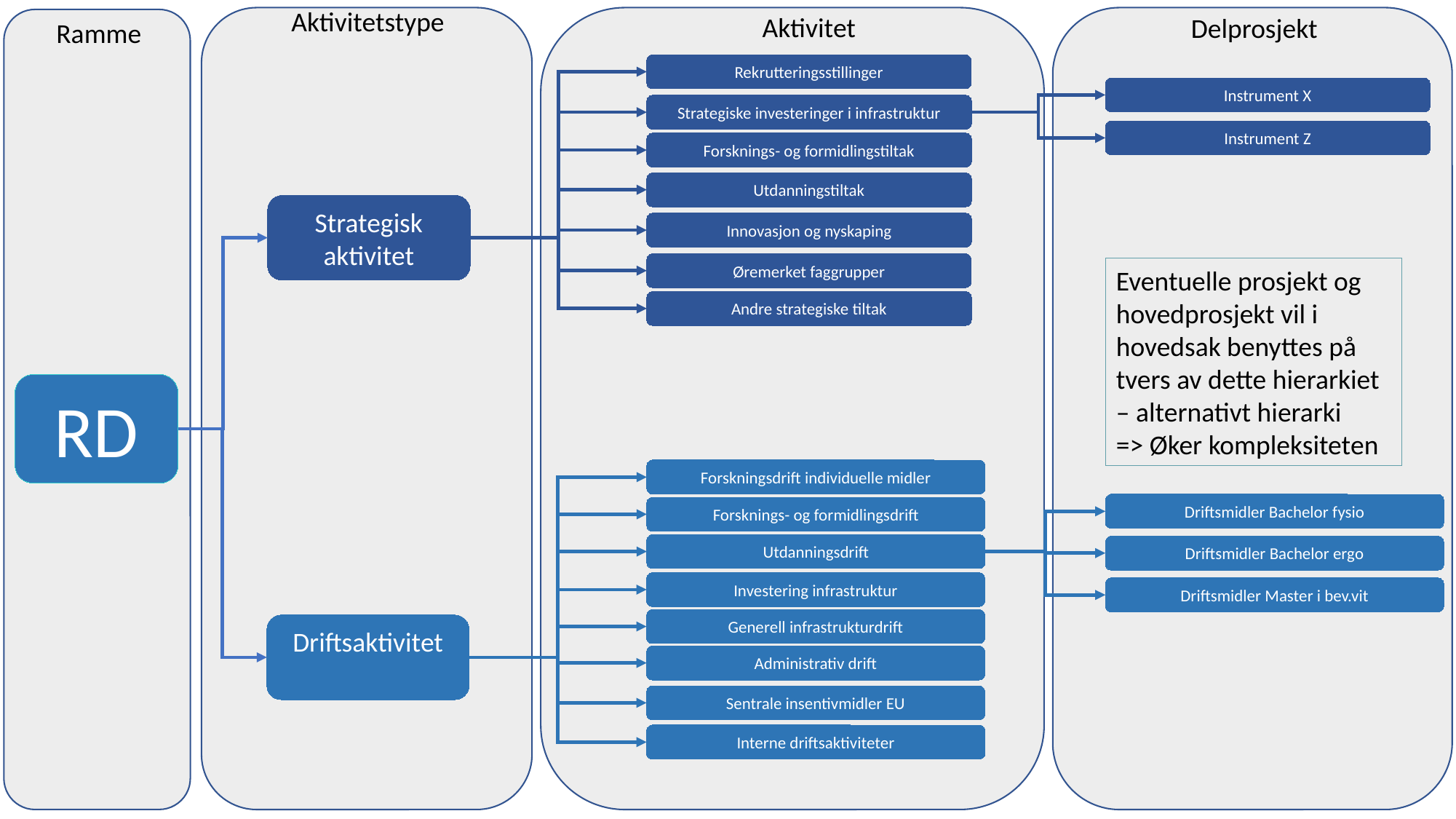

Aktivitetstype
Aktivitet
Delprosjekt

Ramme
Rekrutteringsstillinger
Instrument X
Strategiske investeringer i infrastruktur
Instrument Z
Forsknings- og formidlingstiltak
Utdanningstiltak
Strategisk aktivitet
Innovasjon og nyskaping
Øremerket faggrupper
Eventuelle prosjekt og hovedprosjekt vil i hovedsak benyttes på tvers av dette hierarkiet – alternativt hierarki
=> Øker kompleksiteten
Andre strategiske tiltak
RD
Forskningsdrift individuelle midler
Driftsmidler Bachelor fysio
Forsknings- og formidlingsdrift
Utdanningsdrift
Driftsmidler Bachelor ergo
Investering infrastruktur
Driftsmidler Master i bev.vit
Generell infrastrukturdrift
Driftsaktivitet

Administrativ drift
Sentrale insentivmidler EU
Interne driftsaktiviteter